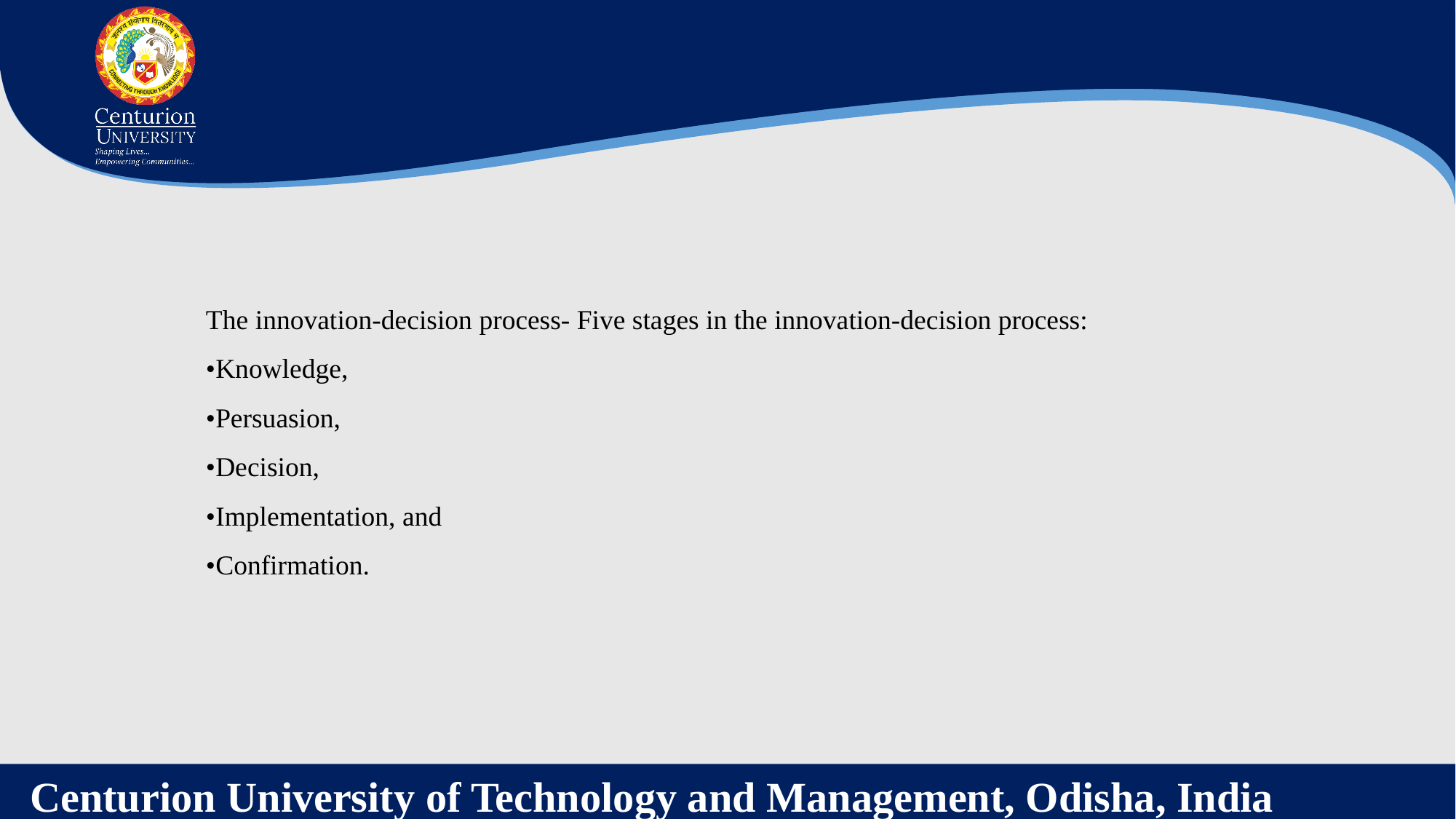

The innovation-decision process- Five stages in the innovation-decision process:
•Knowledge,
•Persuasion,
•Decision,
•Implementation, and
•Confirmation.